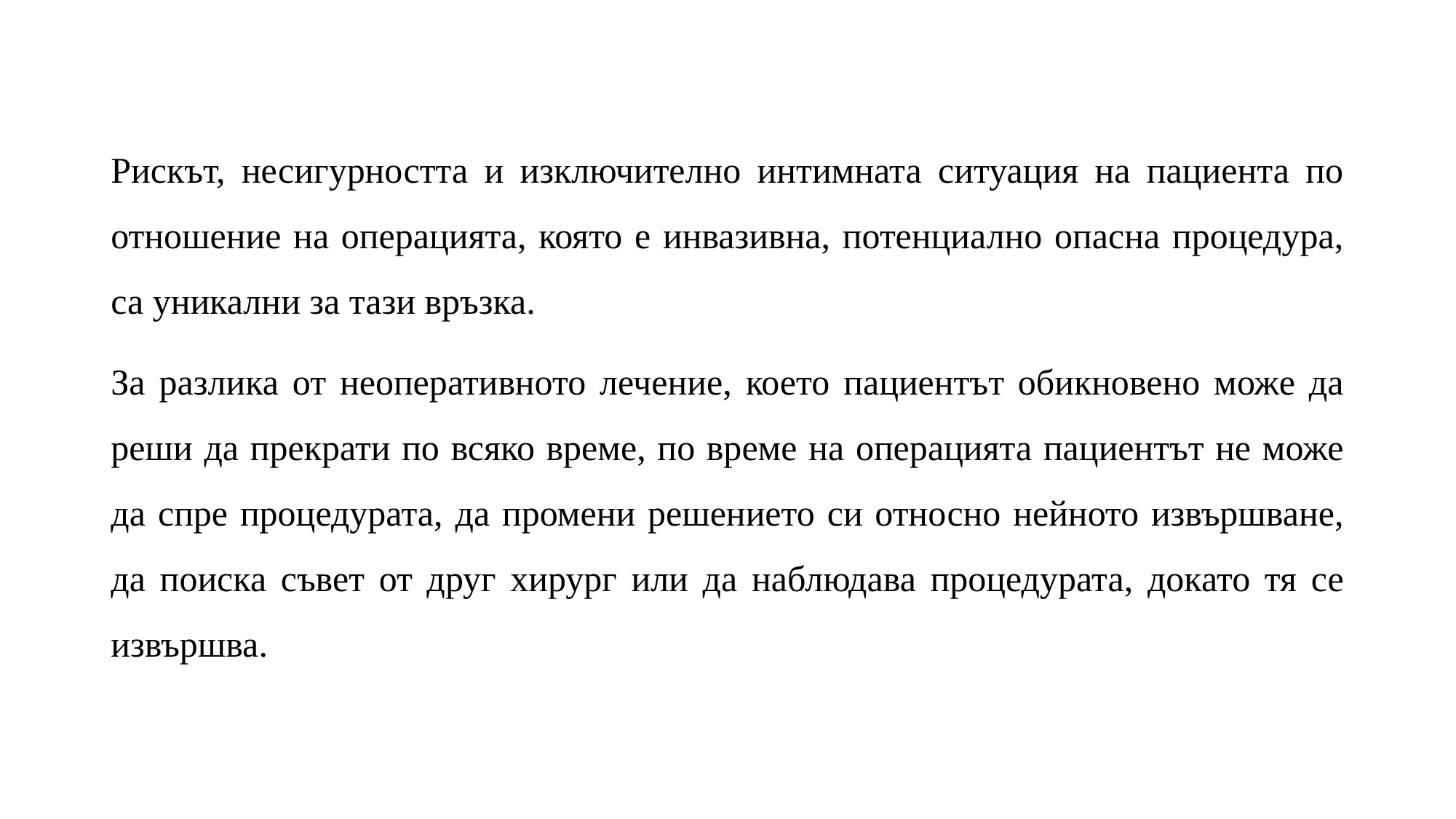

Рискът, несигурността и изключително интимната ситуация на пациента по отношение на операцията, която е инвазивна, потенциално опасна процедура, са уникални за тази връзка.
За разлика от неоперативното лечение, което пациентът обикновено може да реши да прекрати по всяко време, по време на операцията пациентът не може да спре процедурата, да промени решението си относно нейното извършване, да поиска съвет от друг хирург или да наблюдава процедурата, докато тя се извършва.